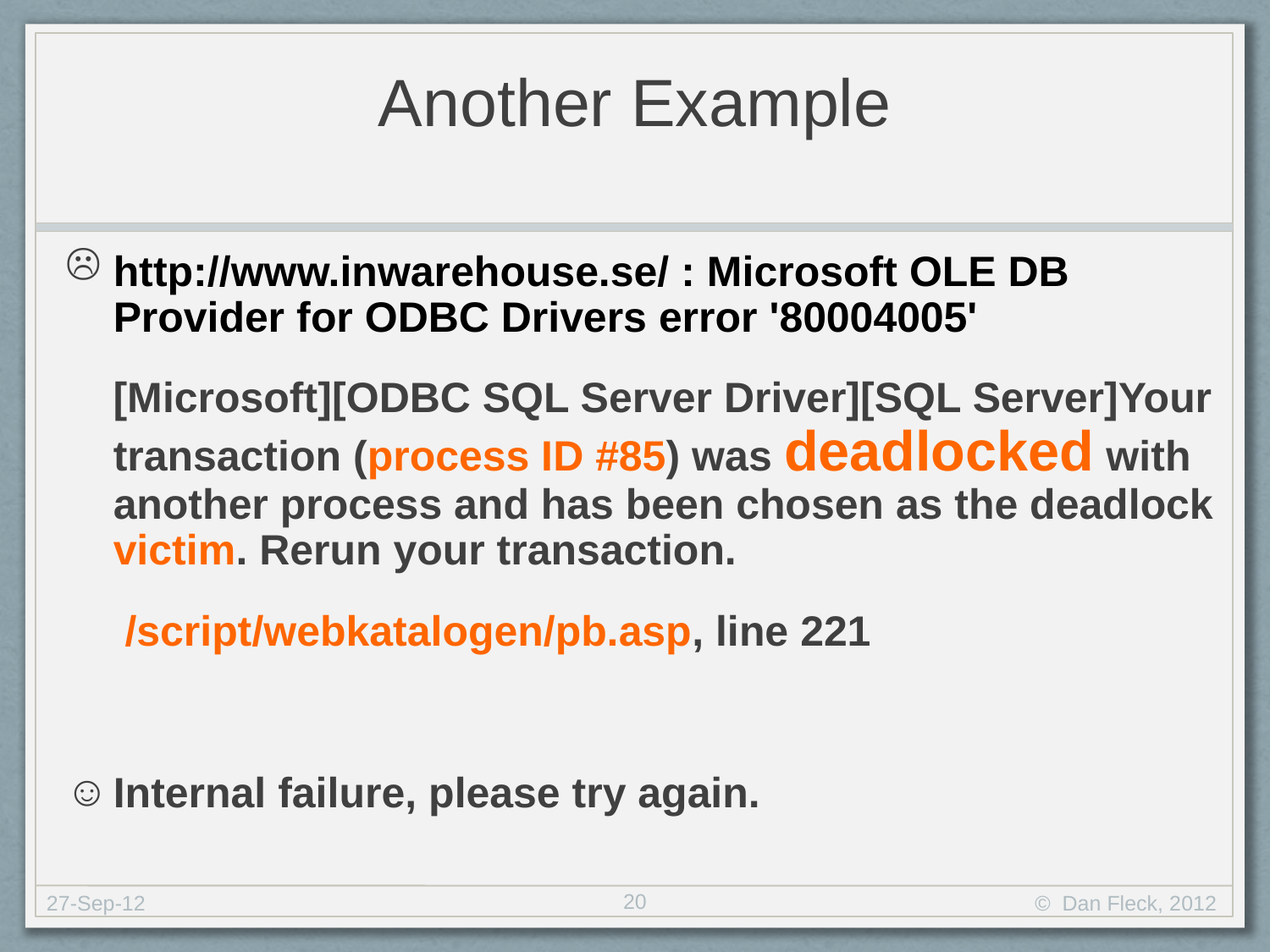

# Another Example
http://www.inwarehouse.se/ : Microsoft OLE DB Provider for ODBC Drivers error '80004005'
    [Microsoft][ODBC SQL Server Driver][SQL Server]Your transaction (process ID #85) was deadlocked with another process and has been chosen as the deadlock victim. Rerun your transaction.
     /script/webkatalogen/pb.asp, line 221

Internal failure, please try again.
20
27-Sep-12
©  Dan Fleck, 2012